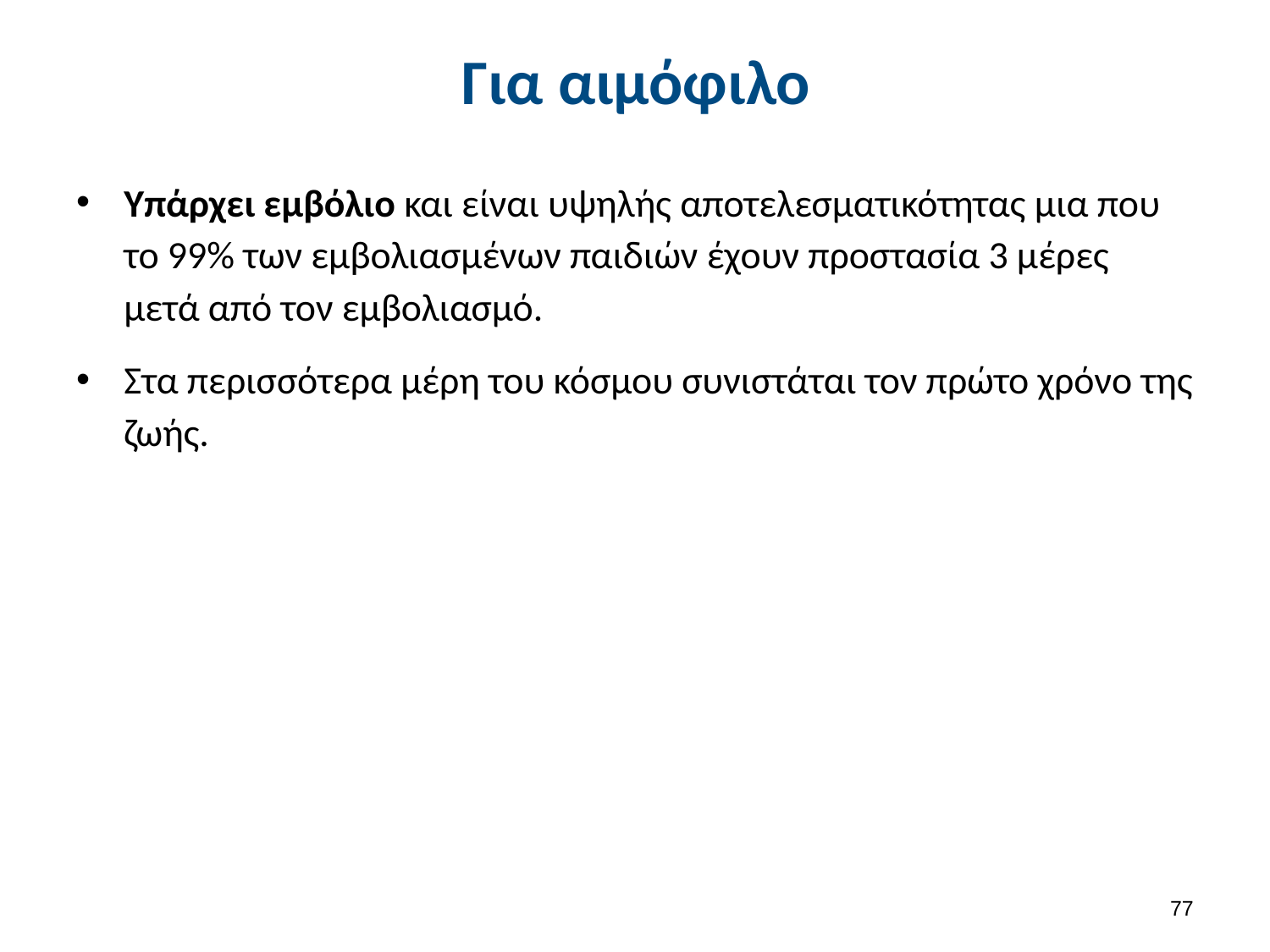

# Για αιμόφιλο
Υπάρχει εμβόλιο και είναι υψηλής αποτελεσματικότητας μια που το 99% των εμβολιασμένων παιδιών έχουν προστασία 3 μέρες μετά από τον εμβολιασμό.
Στα περισσότερα μέρη του κόσμου συνιστάται τον πρώτο χρόνο της ζωής.
77